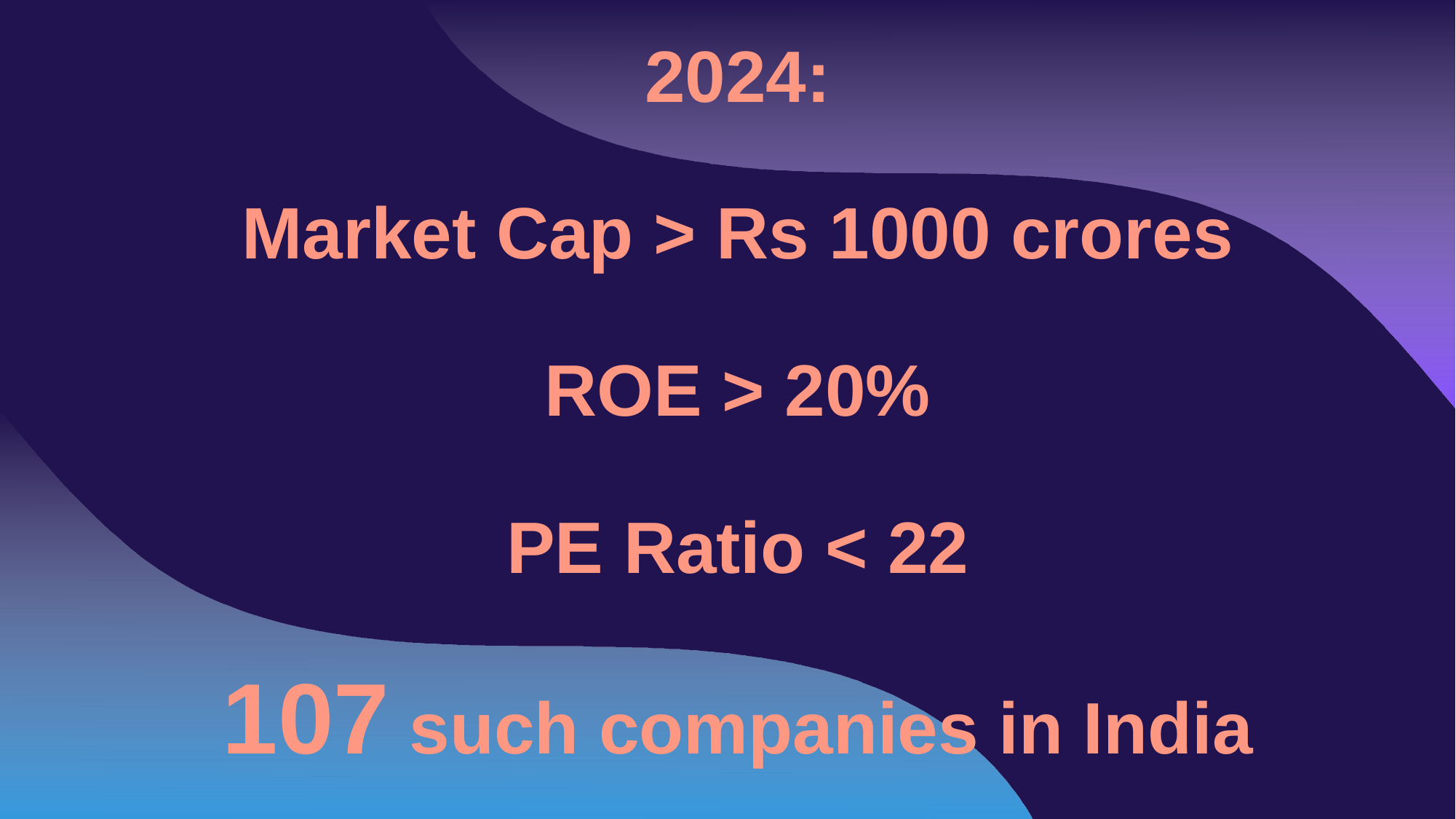

# 2024: Market Cap > Rs 1000 crores ROE > 20% PE Ratio < 22 107 such companies in India